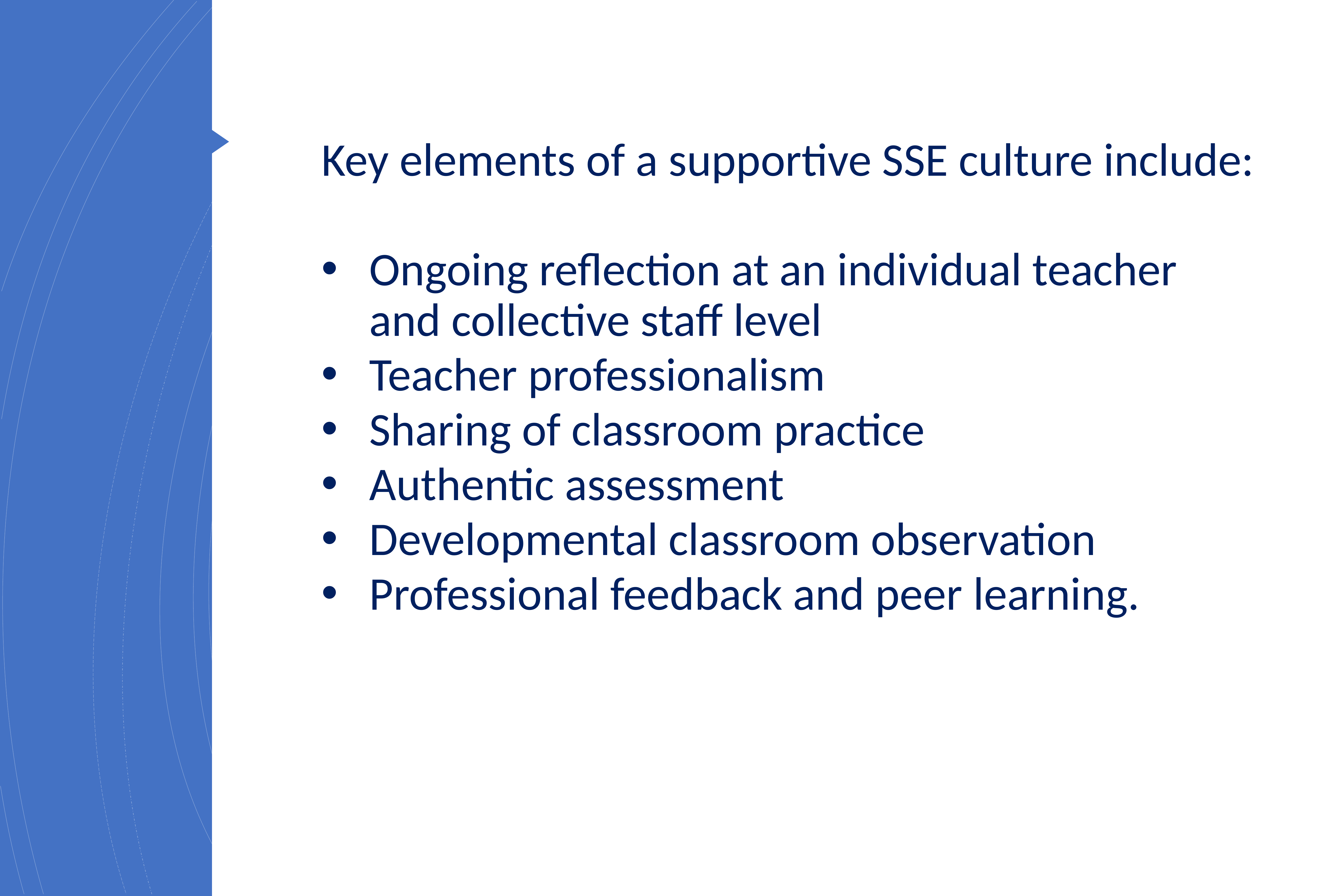

Key elements of a supportive SSE culture include:

Ongoing reflection at an individual teacher and collective staff level
Teacher professionalism
Sharing of classroom practice
Authentic assessment
Developmental classroom observation
Professional feedback and peer learning.